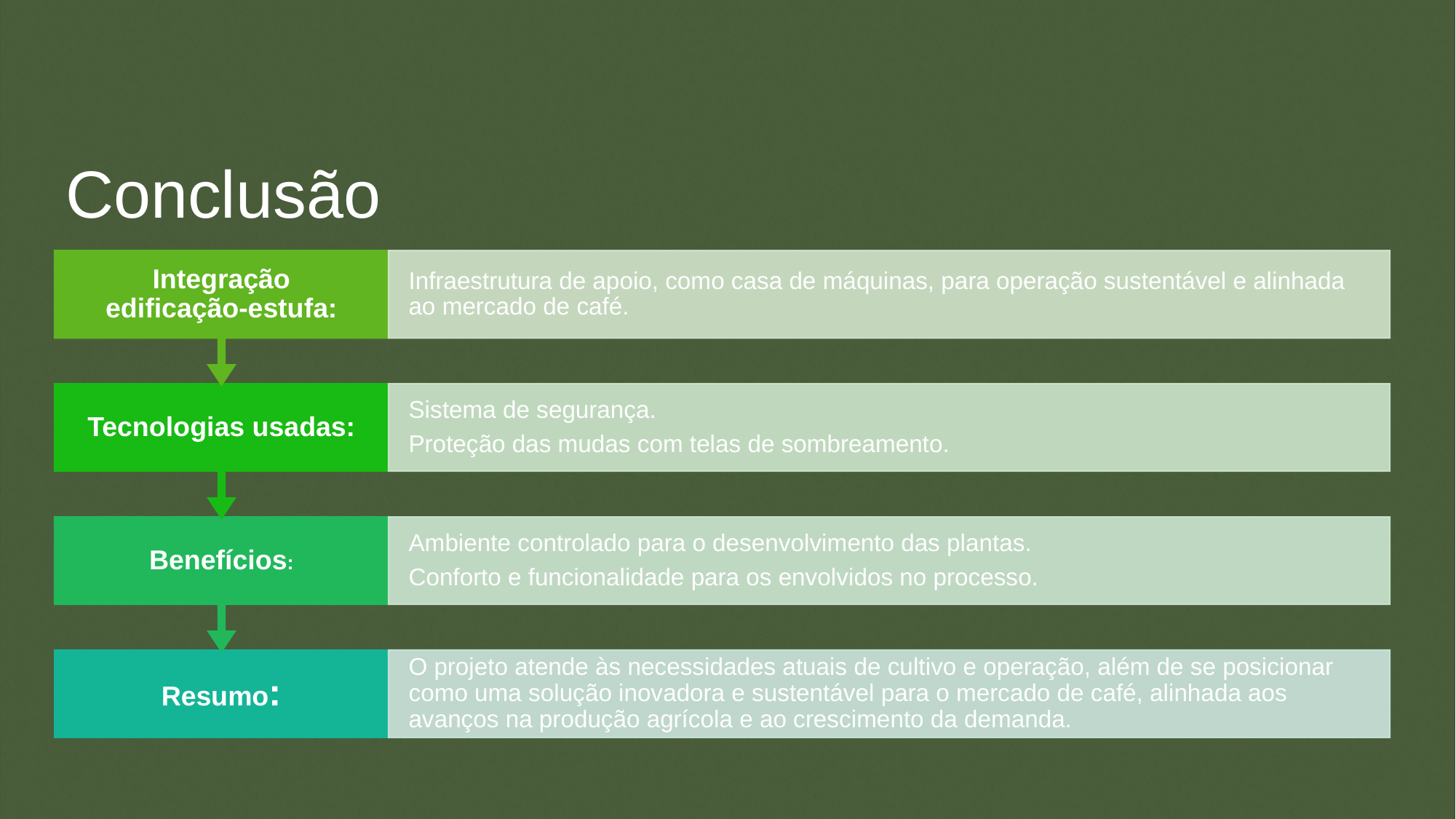

# Conclusão
Resumo:
O projeto atende às necessidades atuais de cultivo e operação, além de se posicionar como uma solução inovadora e sustentável para o mercado de café, alinhada aos avanços na produção agrícola e ao crescimento da demanda.
Benefícios:
Ambiente controlado para o desenvolvimento das plantas.
Conforto e funcionalidade para os envolvidos no processo.
Tecnologias usadas:
Sistema de segurança.
Proteção das mudas com telas de sombreamento.
Integração edificação-estufa:
Infraestrutura de apoio, como casa de máquinas, para operação sustentável e alinhada ao mercado de café.